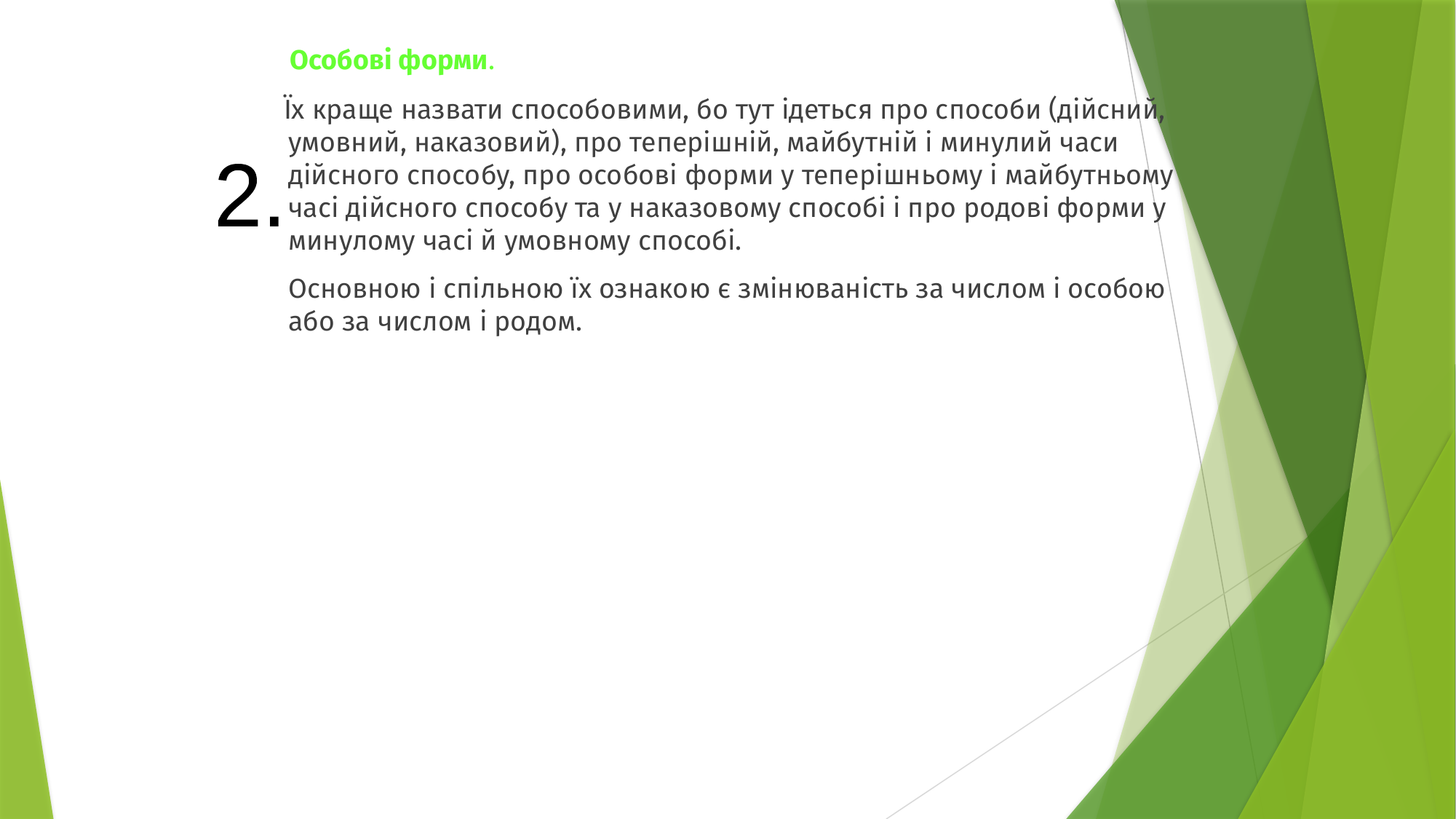

Особові форми.
     Їх краще назвати способовими, бо тут ідеться про способи (дійсний, умовний, наказовий), про теперішній, майбутній і минулий часи дійсного способу, про особові форми у теперішньому і майбутньому часі дійсного способу та у наказовому способі і про родові форми у минулому часі й умовному способі.
	Основною і спільною їх ознакою є змінюваність за числом і особою або за числом і родом.
2.